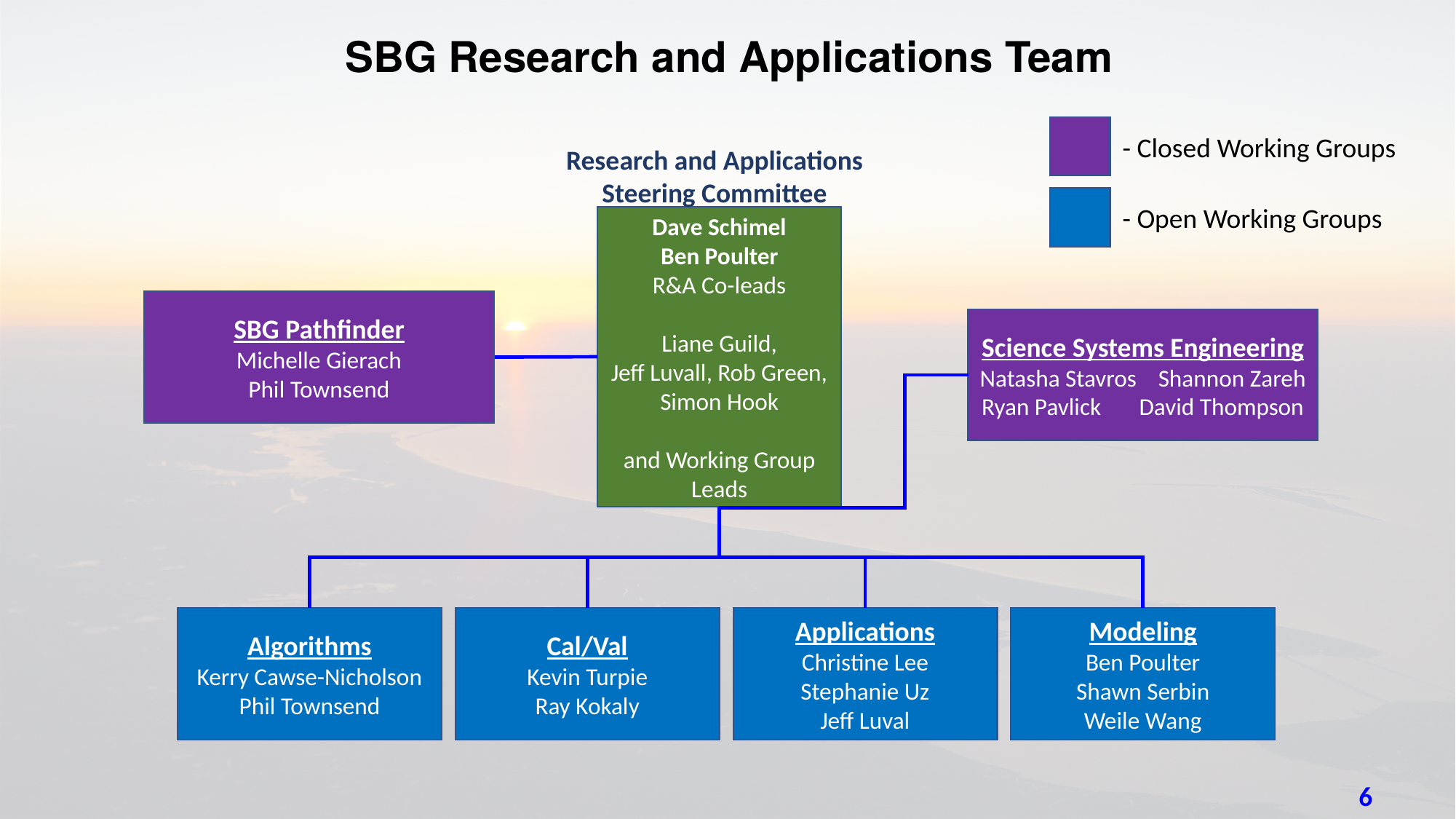

SBG Research and Applications Team

- Closed Working Groups
Research and Applications
Steering Committee

- Open Working Groups
Dave Schimel
Ben Poulter
R&A Co-leads

Liane Guild,
Jeff Luvall, Rob Green, Simon Hook

and Working Group Leads
SBG Pathfinder
Michelle Gierach
Phil Townsend
Science Systems Engineering
Natasha Stavros    Shannon Zareh
Ryan Pavlick       David Thompson
Algorithms
Kerry Cawse-Nicholson
Phil Townsend
Cal/Val
Kevin Turpie
Ray Kokaly
Applications
Christine Lee
Stephanie Uz
Jeff Luval
Modeling
Ben Poulter
Shawn Serbin
Weile Wang
6